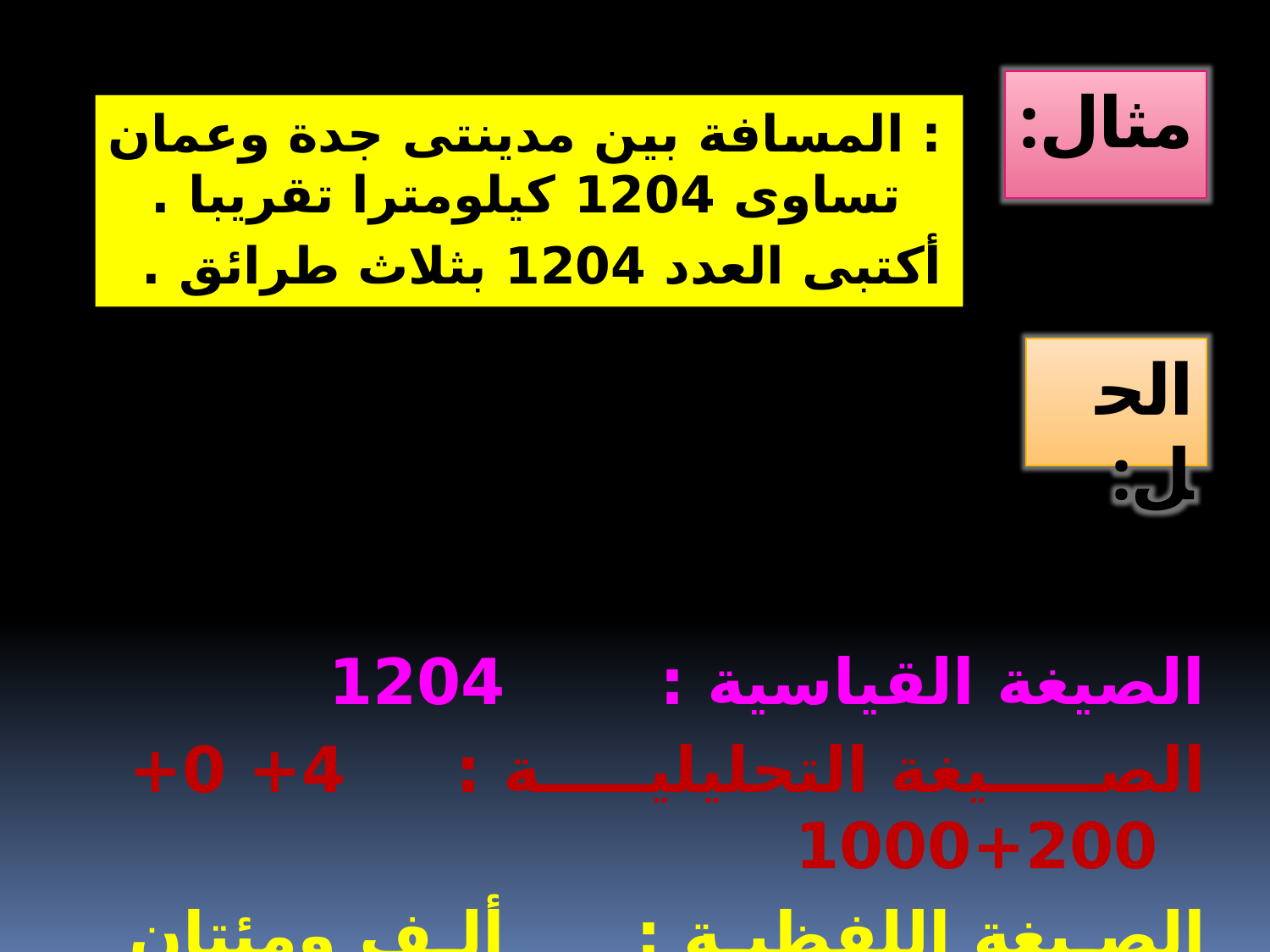

مثال:
: المسافة بين مدينتى جدة وعمان تساوى 1204 كيلومترا تقريبا .
أكتبى العدد 1204 بثلاث طرائق .

الحل:

الصيغة القياسية :       1204
الصيغة التحليلية :     4+ 0+ 200+1000
الصيغة اللفظية :      ألف ومئتان وأربعة .